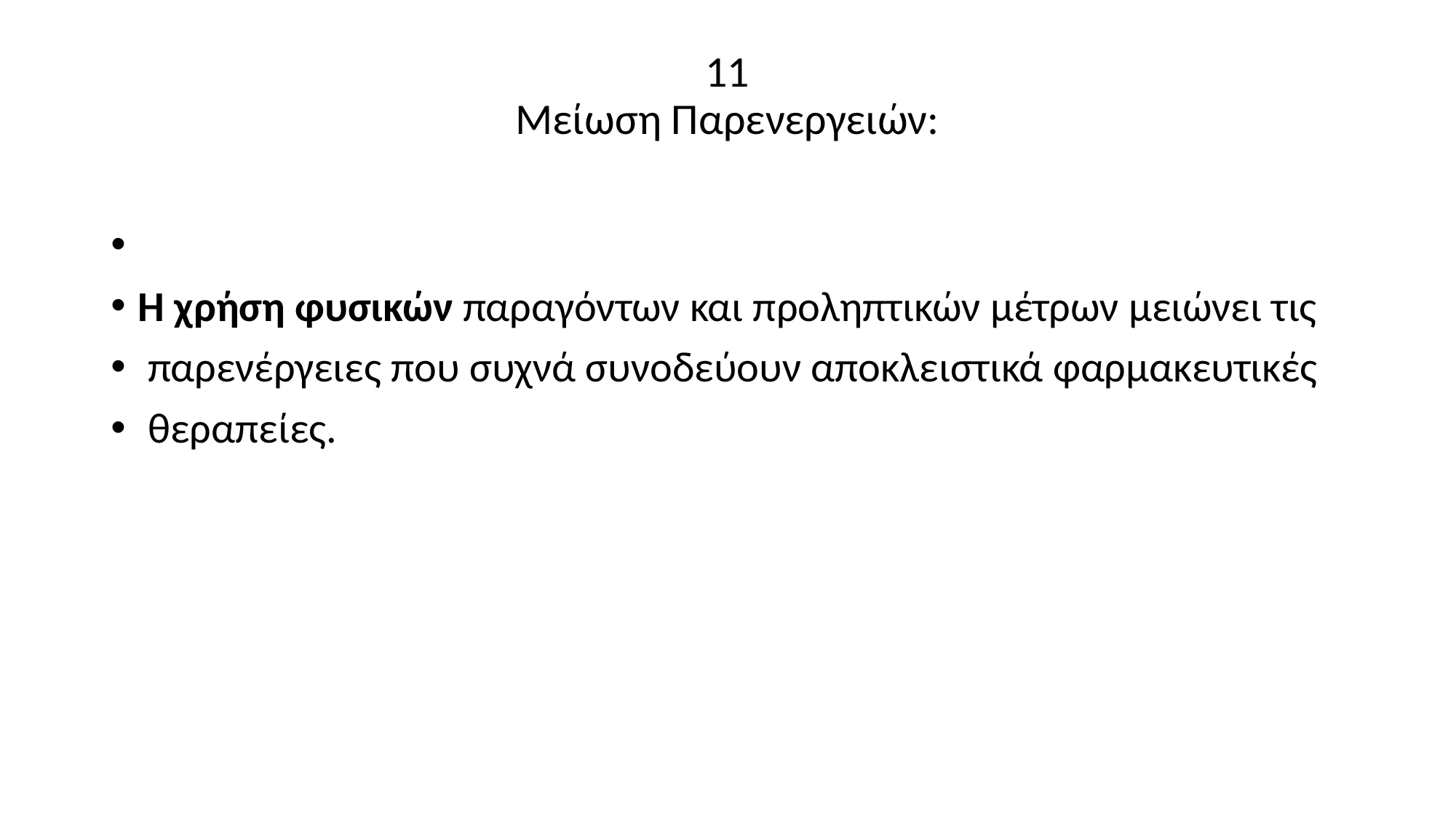

# 11 Μείωση Παρενεργειών:

Η χρήση φυσικών παραγόντων και προληπτικών μέτρων μειώνει τις
 παρενέργειες που συχνά συνοδεύουν αποκλειστικά φαρμακευτικές
 θεραπείες.